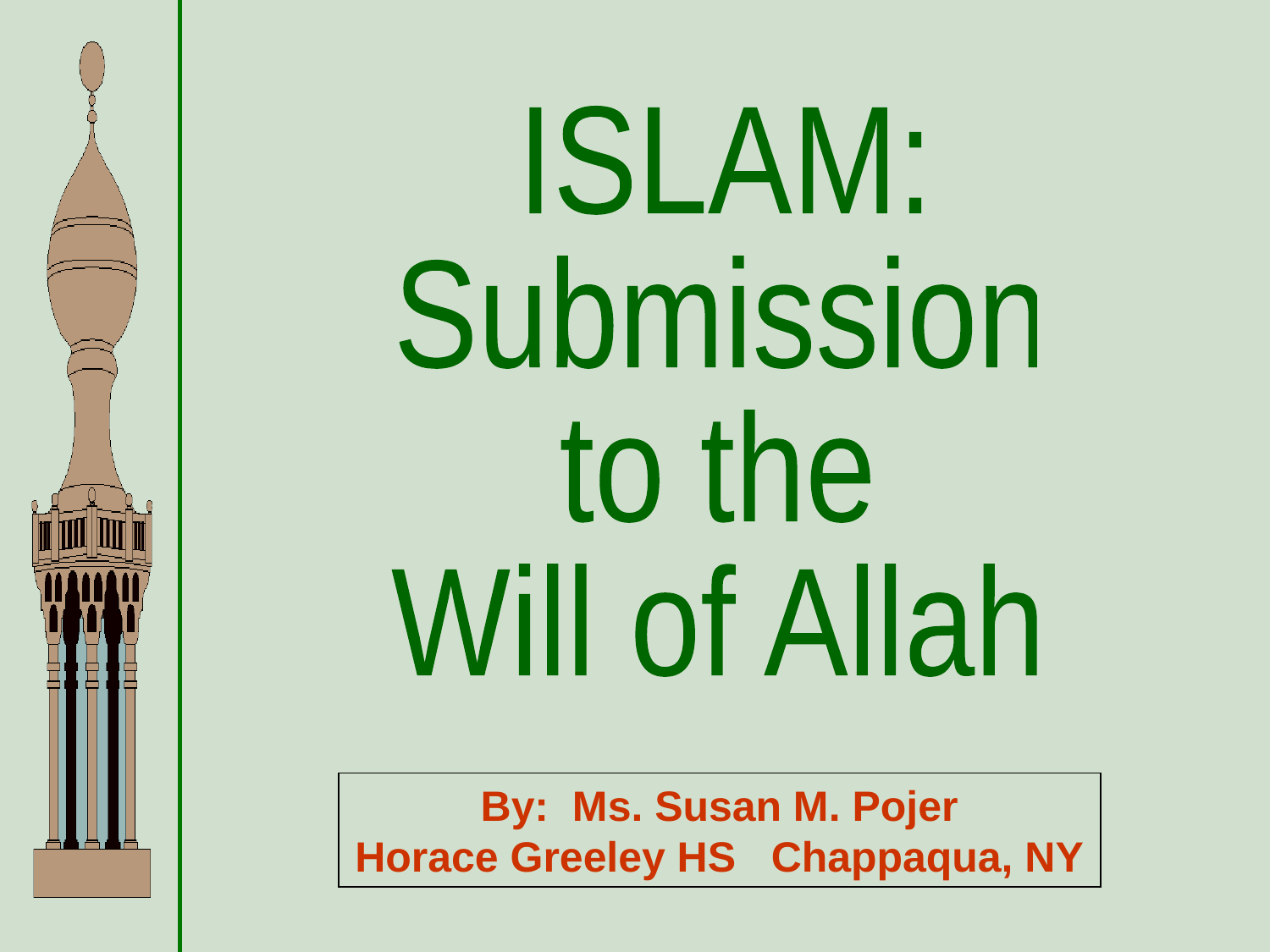

ISLAM:
Submission
to the
Will of Allah
By:  Ms. Susan M. Pojer
Horace Greeley HS   Chappaqua, NY